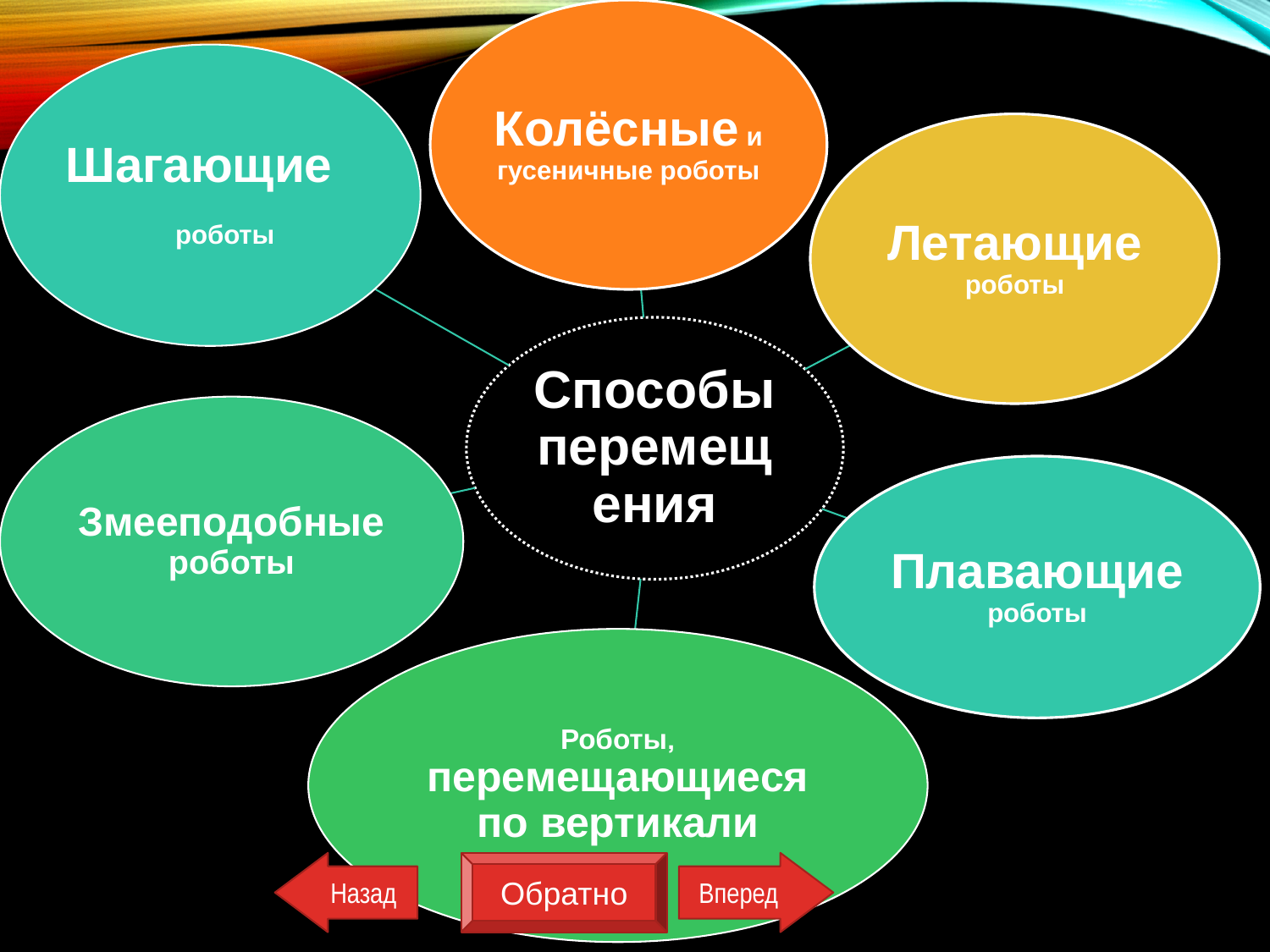

Способы перемещения

Колёсные и гусеничные роботы

Летающие роботы

Плавающие роботы

Роботы, перемещающиеся по вертикали

Змееподобные роботы

Шагающие                                                роботы
Назад
Обратно
Вперед